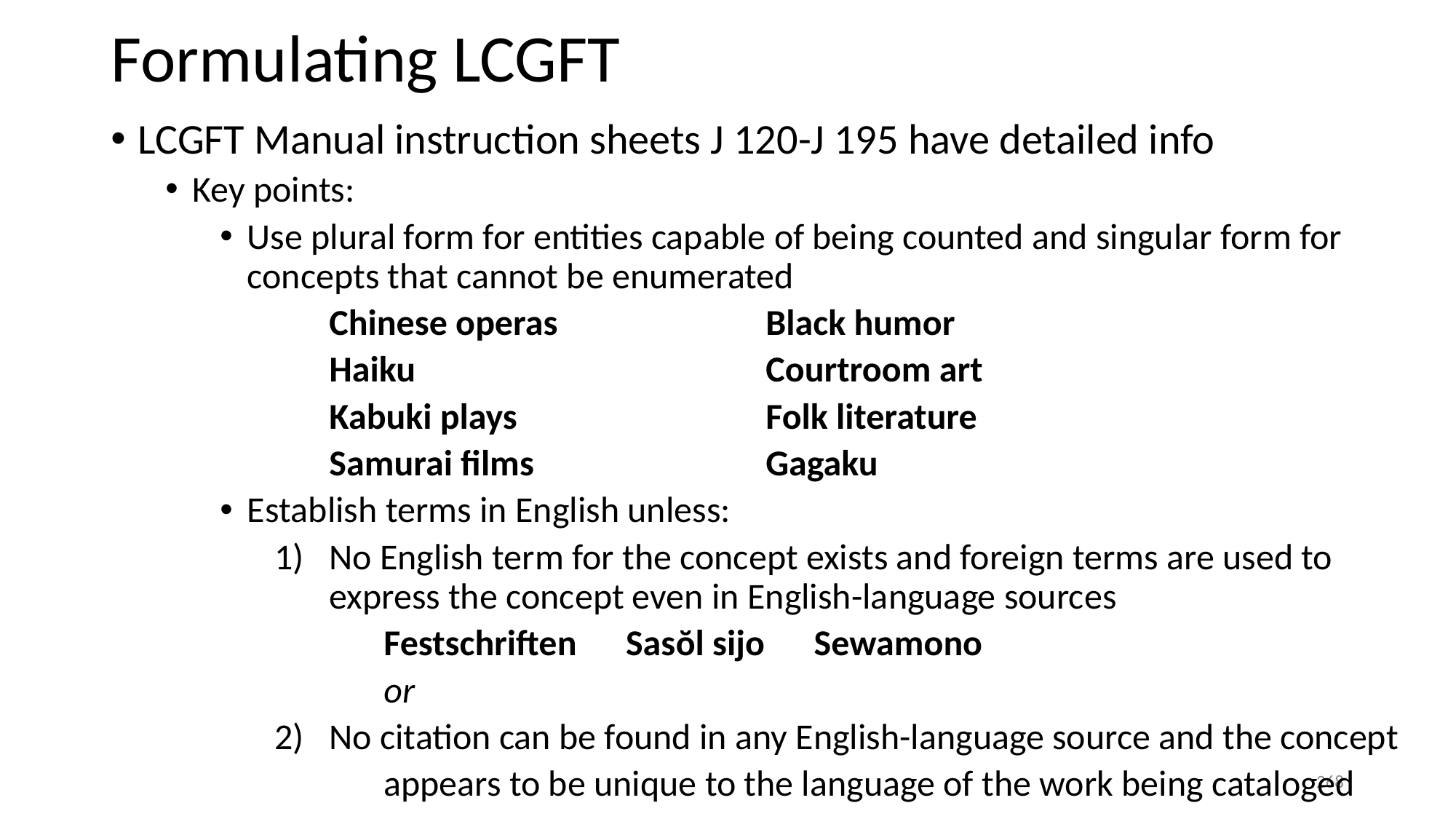

# Formulating LCGFT
LCGFT Manual instruction sheets J 120-J 195 have detailed info
Key points:
Use plural form for entities capable of being counted and singular form for concepts that cannot be enumerated
	Chinese operas		Black humor
	Haiku				Courtroom art
	Kabuki plays			Folk literature
	Samurai films			Gagaku
Establish terms in English unless:
No English term for the concept exists and foreign terms are used to express the concept even in English-language sources
	Festschriften      Sasŏl sijo      Sewamono
	or
No citation can be found in any English-language source and the concept
	appears to be unique to the language of the work being cataloged

268